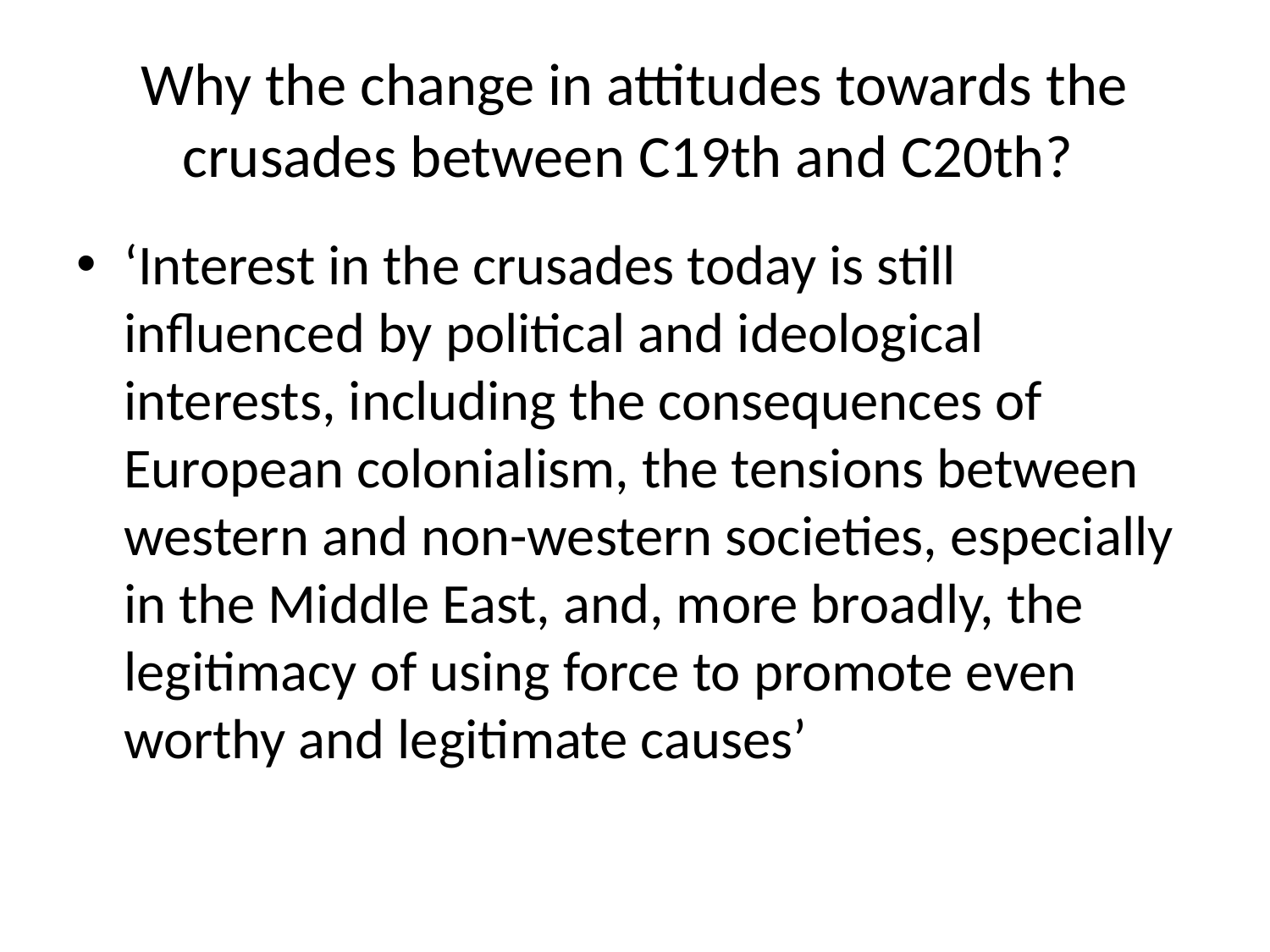

# Why the change in attitudes towards the crusades between C19th and C20th?
‘Interest in the crusades today is still influenced by political and ideological interests, including the consequences of European colonialism, the tensions between western and non-western societies, especially in the Middle East, and, more broadly, the legitimacy of using force to promote even worthy and legitimate causes’